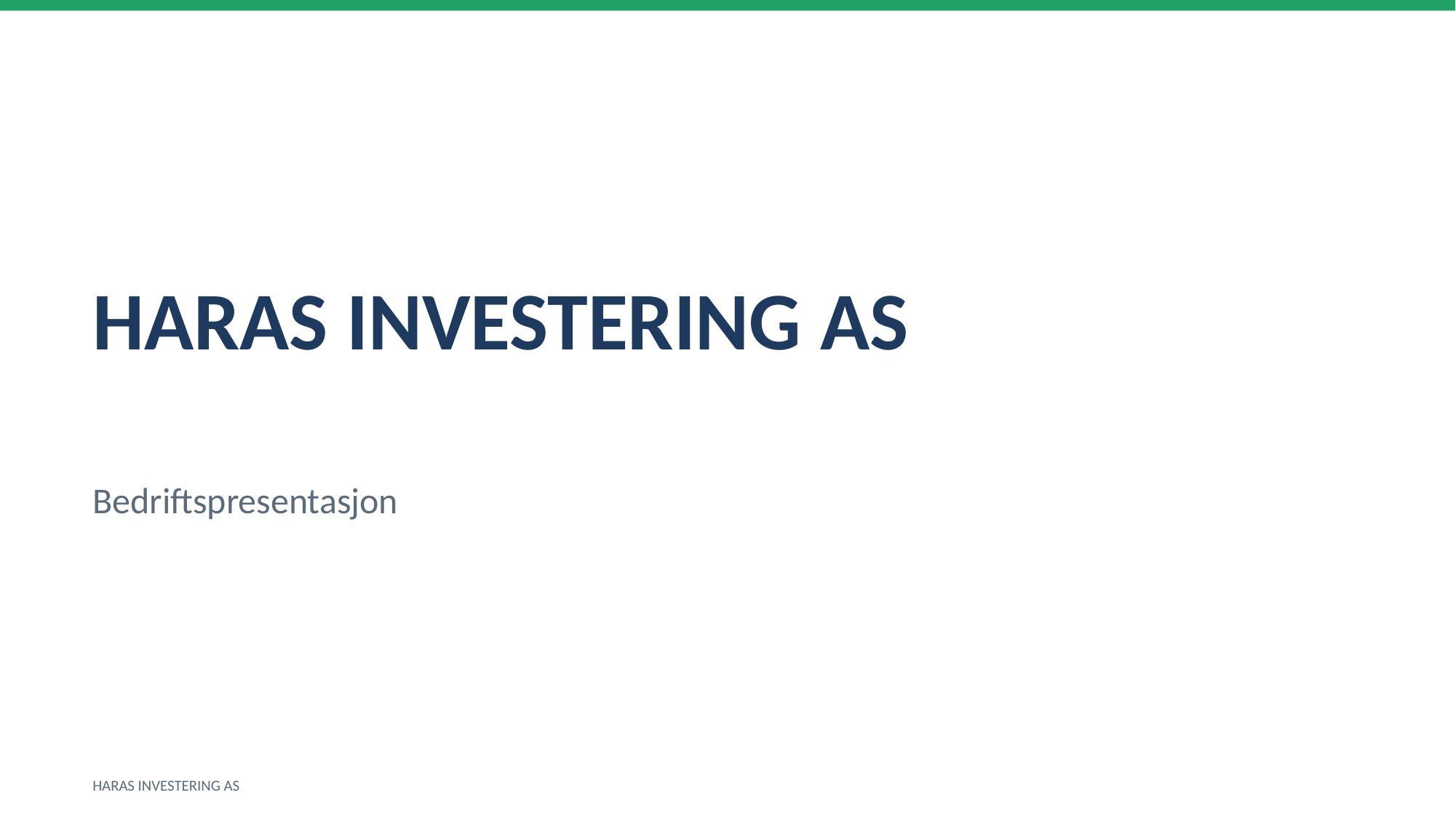

HARAS INVESTERING AS
Bedriftspresentasjon
HARAS INVESTERING AS